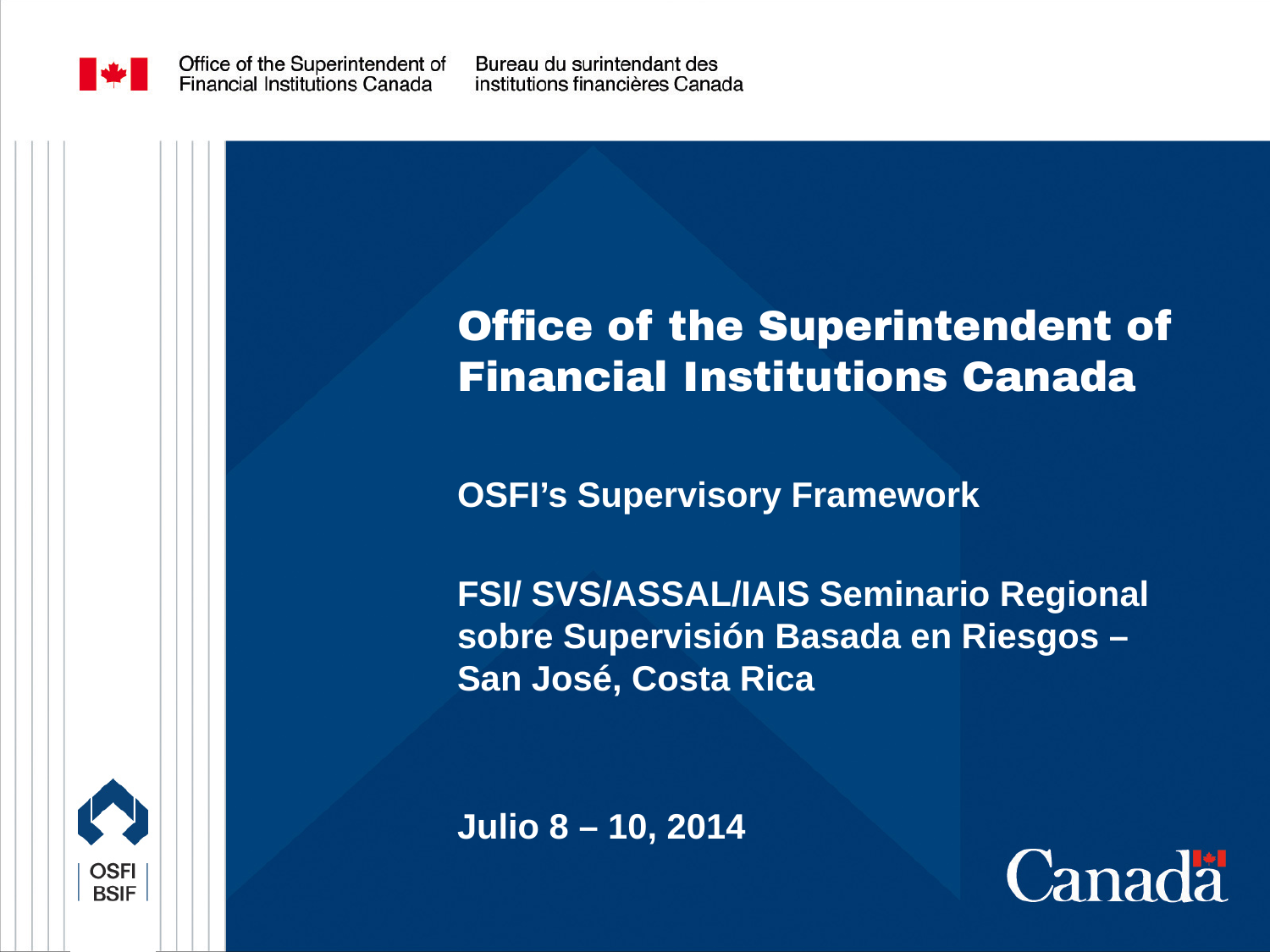

# Office of the Superintendent of Financial Institutions Canada
OSFI’s Supervisory Framework

FSI/ SVS/ASSAL/IAIS Seminario Regional sobre Supervisión Basada en Riesgos –  San José, Costa Rica

Julio 8 – 10, 2014